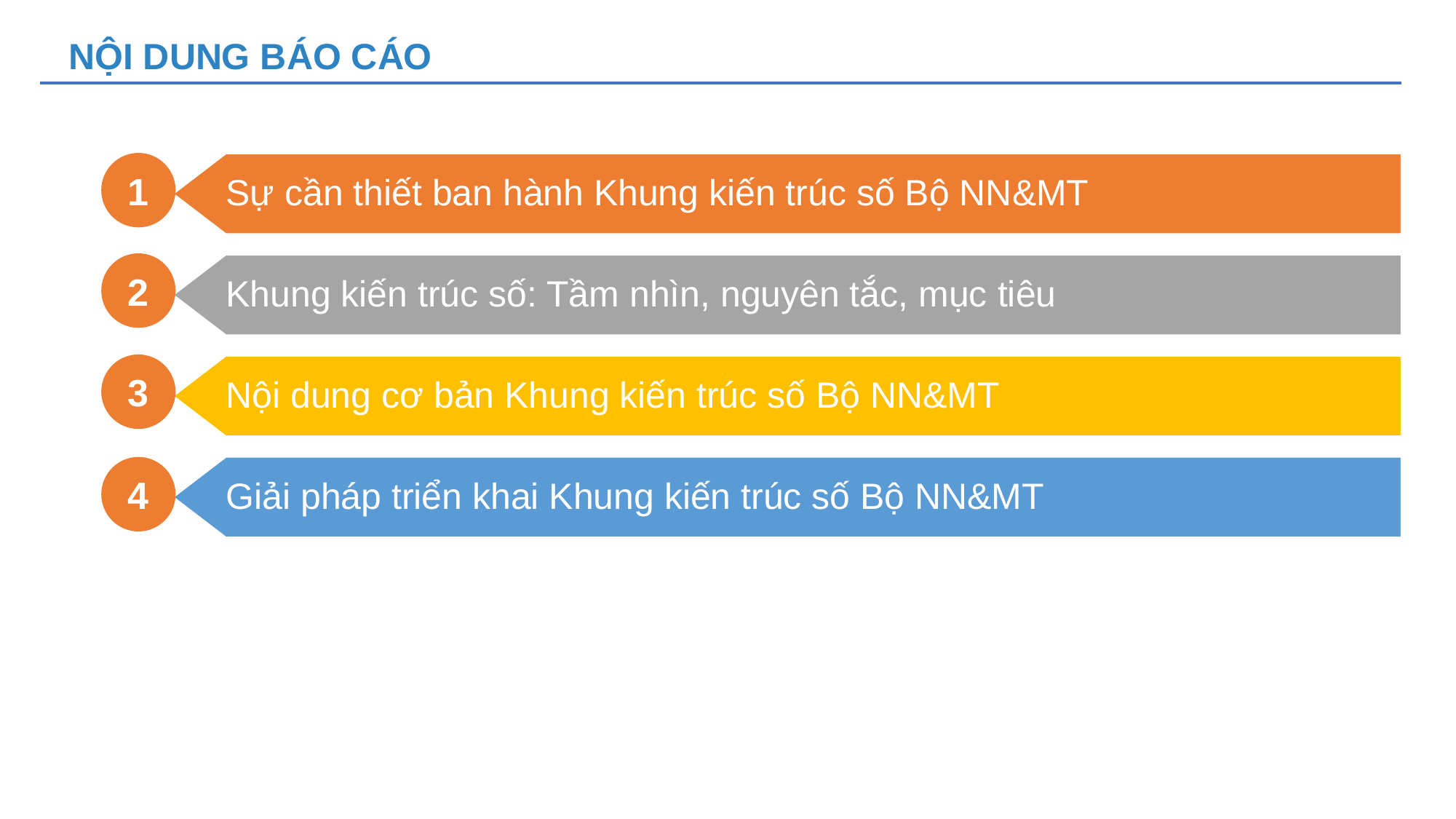

NỘI DUNG BÁO CÁO

1
Sự cần thiết ban hành Khung kiến trúc số Bộ NN&MT
Khung kiến trúc số: Tầm nhìn, nguyên tắc, mục tiêu
Nội dung cơ bản Khung kiến trúc số Bộ NN&MT
Giải pháp triển khai Khung kiến trúc số Bộ NN&MT

2
3
4